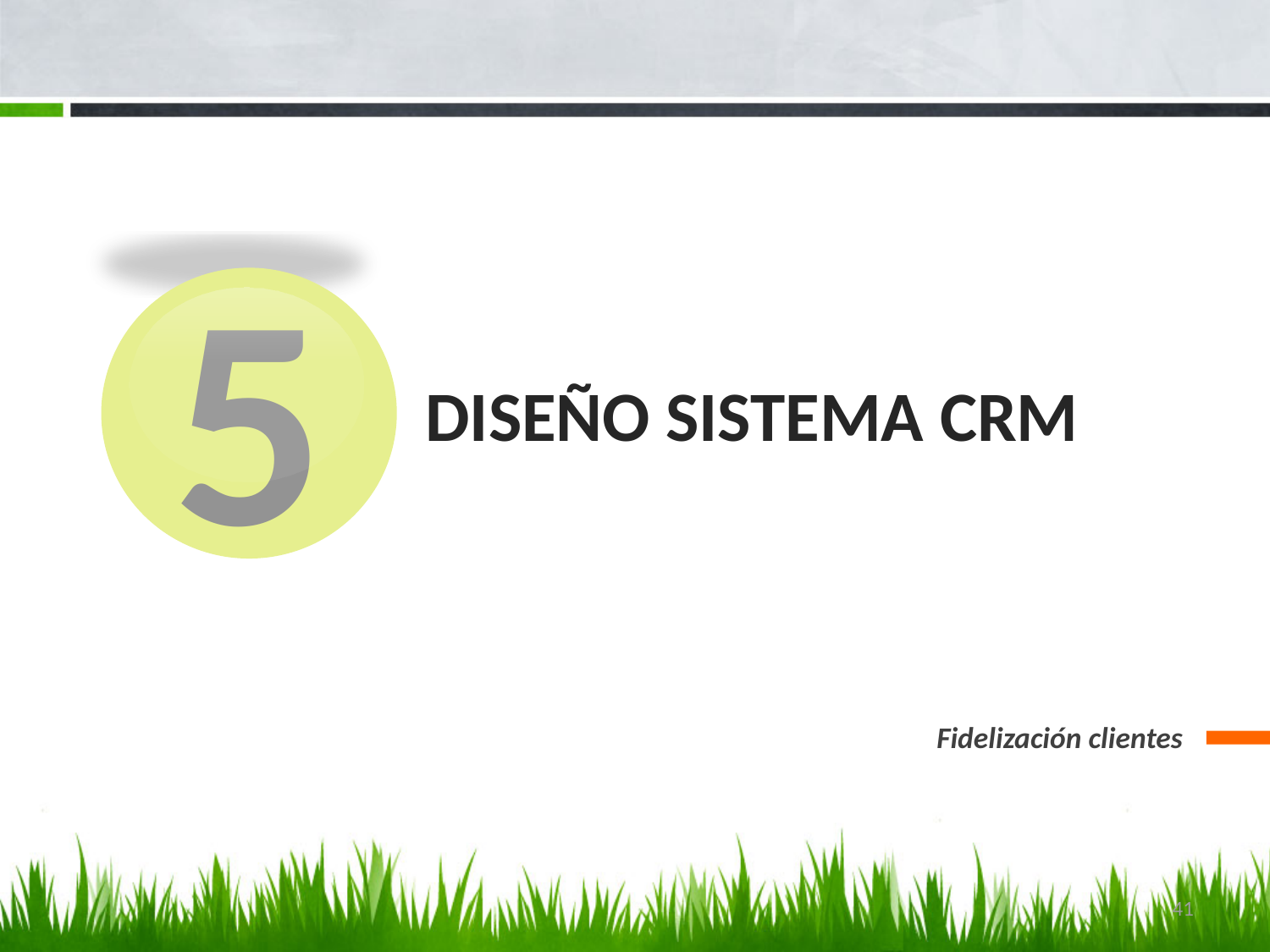

5

# DISEÑO SISTEMA CRM

Fidelización clientes
41